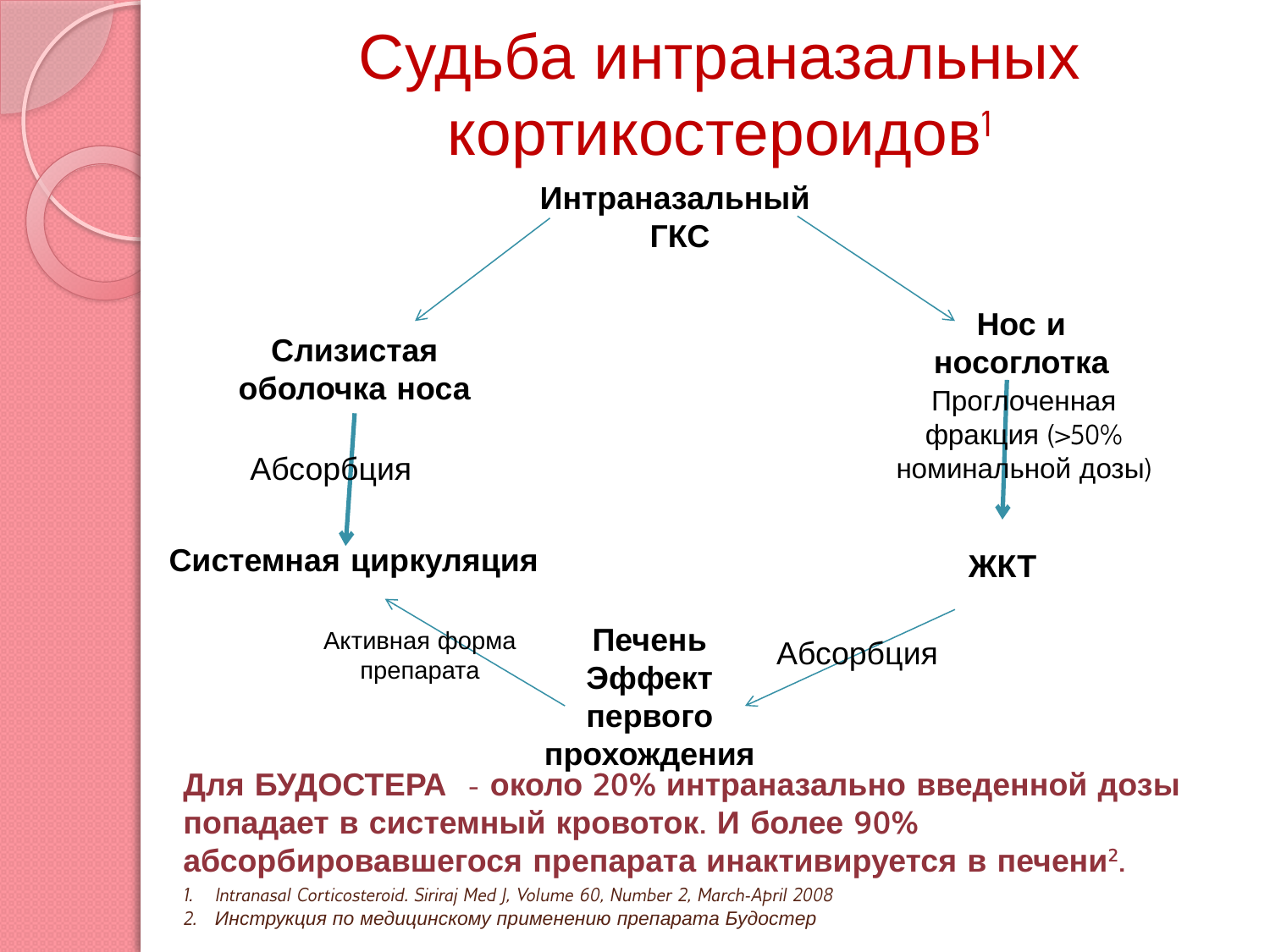

# Судьба интраназальных кортикостероидов1
Интраназальный
ГКС
Нос и носоглотка
Слизистая оболочка носа
Проглоченная фракция (>50% номинальной дозы)
Абсорбция
Системная циркуляция
ЖКТ
Абсорбция
Активная форма препарата
Печень
Эффект первого прохождения
Для БУДОСТЕРА  - около 20% интраназально введенной дозы попадает в системный кровоток. И более 90% абсорбировавшегося препарата инактивируется в печени2.
Intranasal Corticosteroid. Siriraj Med J, Volume 60, Number 2, March-April 2008
Инструкция по медицинскому применению препарата Будостер